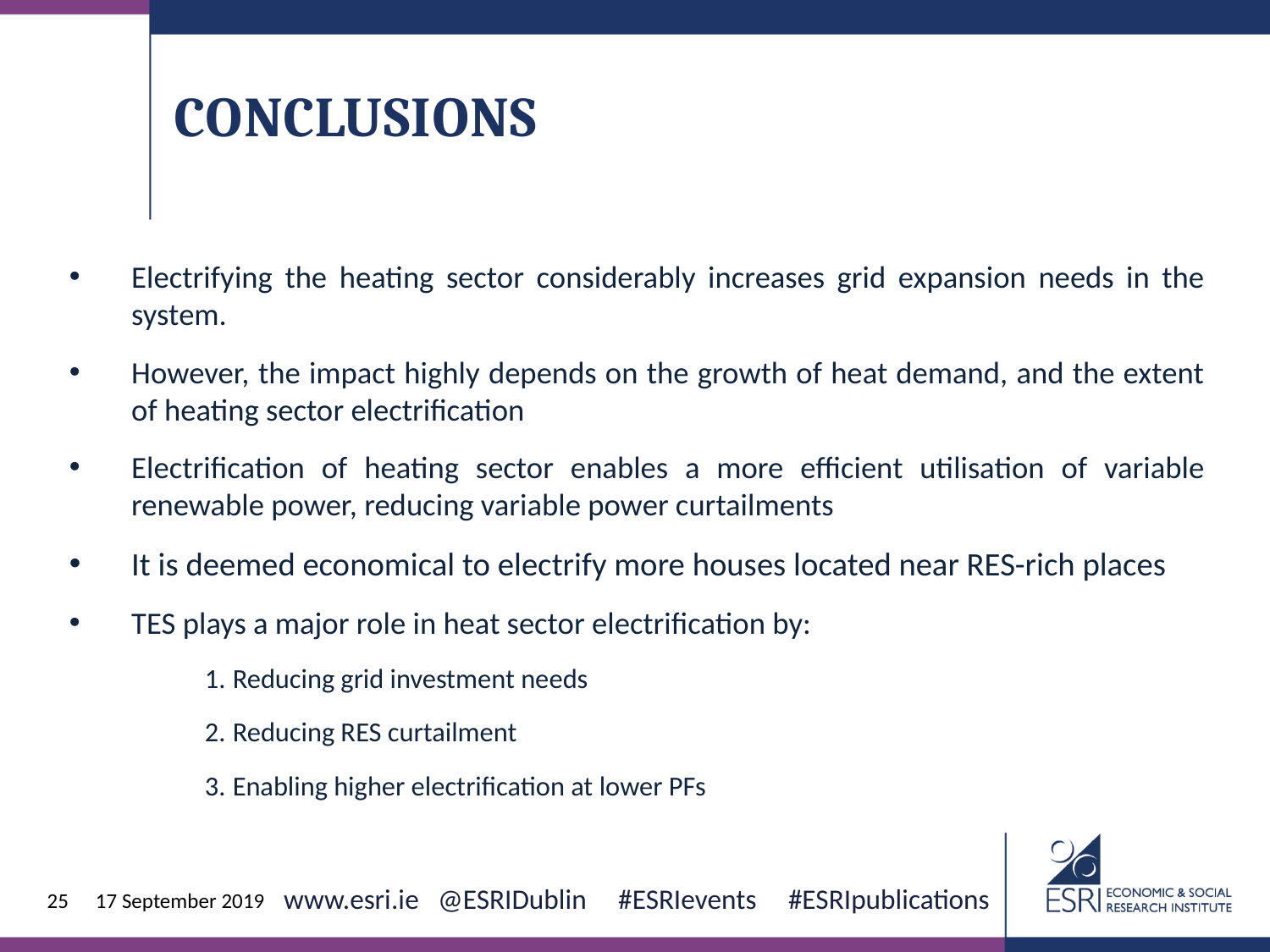

Conclusions

Electrifying the heating sector considerably increases grid expansion needs in the system.
However, the impact highly depends on the growth of heat demand, and the extent of heating sector electrification
Electrification of heating sector enables a more efficient utilisation of variable renewable power, reducing variable power curtailments
It is deemed economical to electrify more houses located near RES-rich places
TES plays a major role in heat sector electrification by:
Reducing grid investment needs
Reducing RES curtailment
Enabling higher electrification at lower PFs

17 September 2019
25